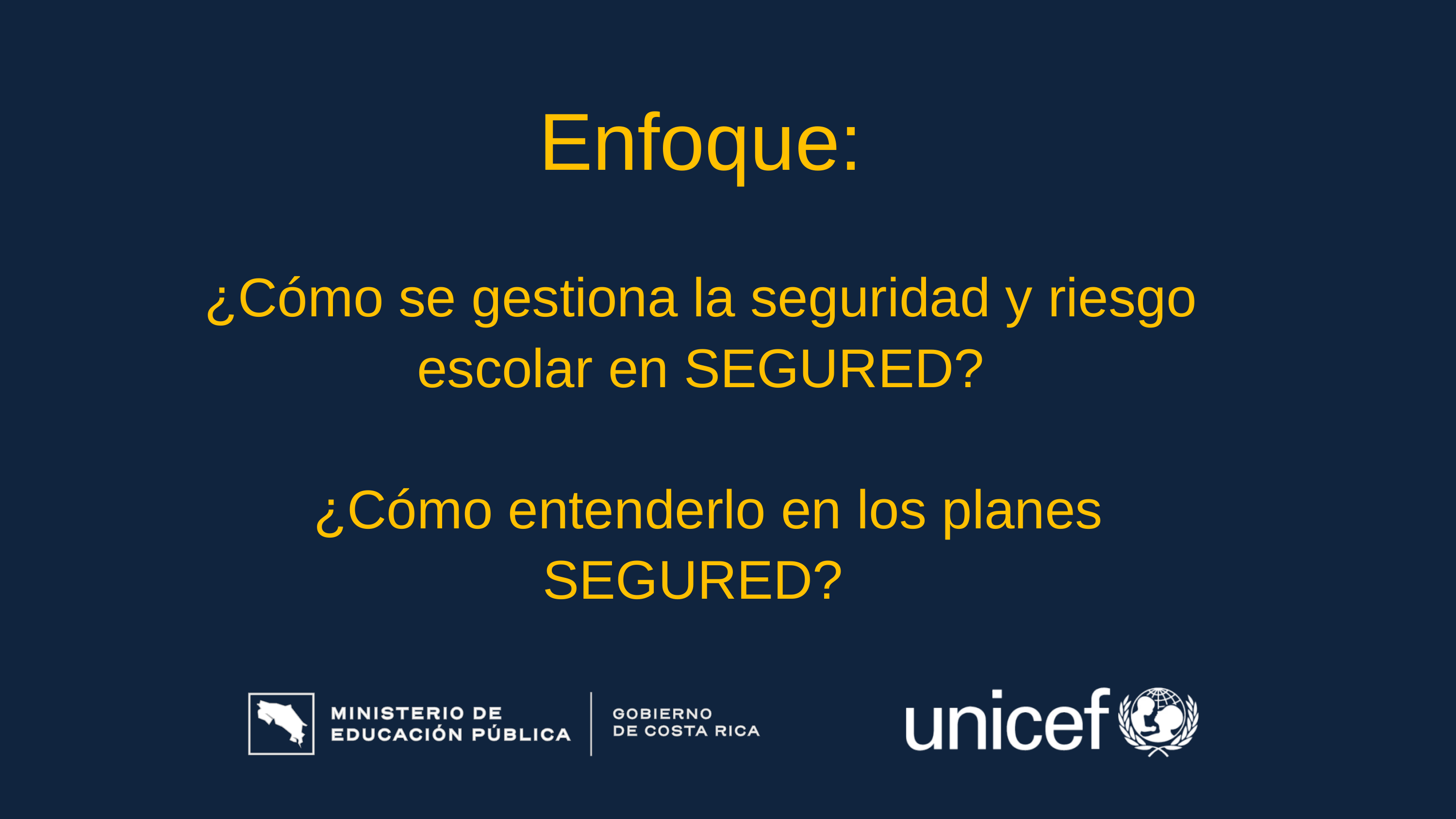

Enfoque:

¿Cómo se gestiona la seguridad y riesgo escolar en SEGURED?

 ¿Cómo entenderlo en los planes SEGURED?